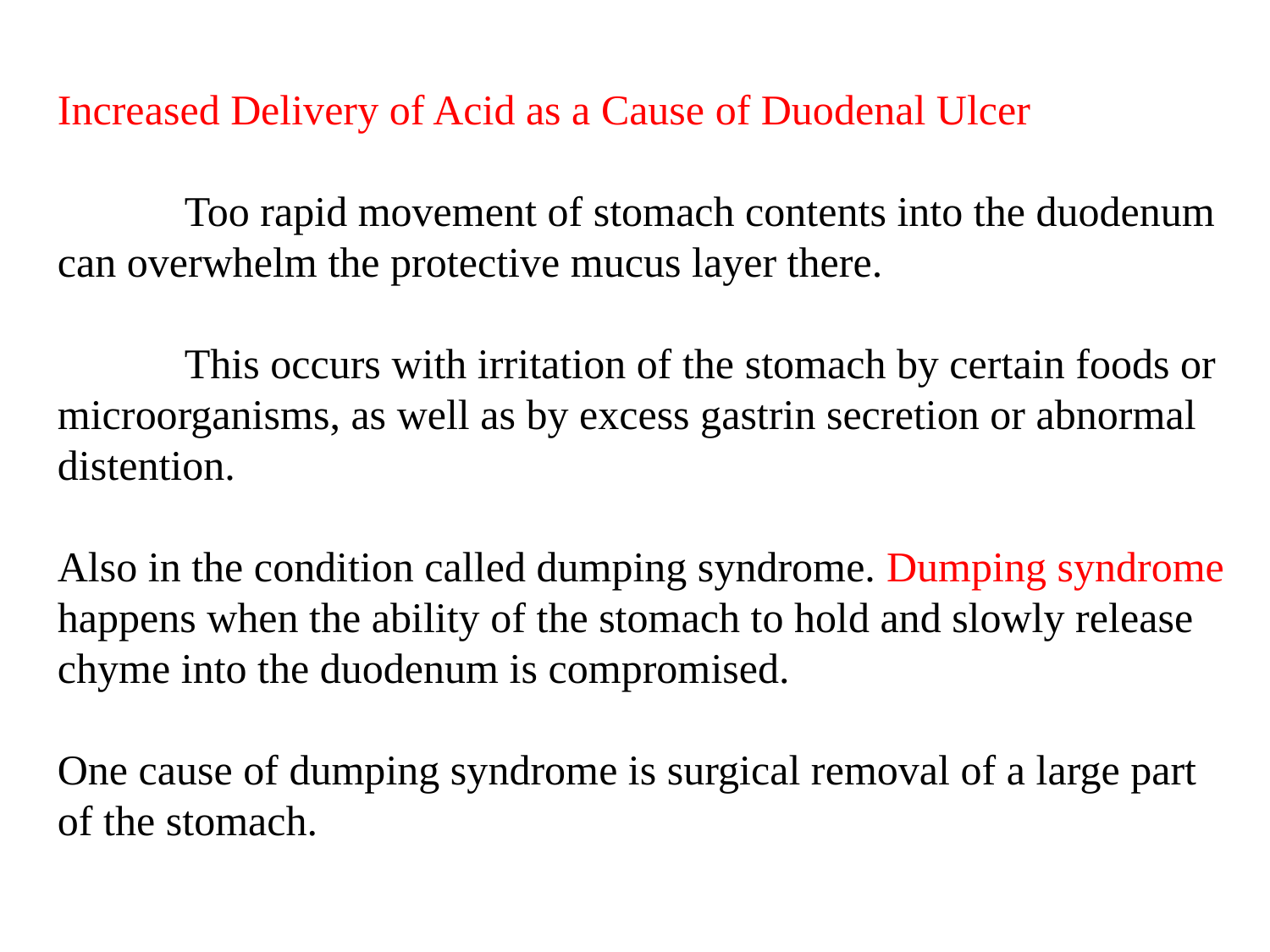

Increased Delivery of Acid as a Cause of Duodenal Ulcer

	Too rapid movement of stomach contents into the duodenum can overwhelm the protective mucus layer there.

	This occurs with irritation of the stomach by certain foods or microorganisms, as well as by excess gastrin secretion or abnormal distention.

Also in the condition called dumping syndrome. Dumping syndrome happens when the ability of the stomach to hold and slowly release chyme into the duodenum is compromised.

One cause of dumping syndrome is surgical removal of a large part of the stomach.